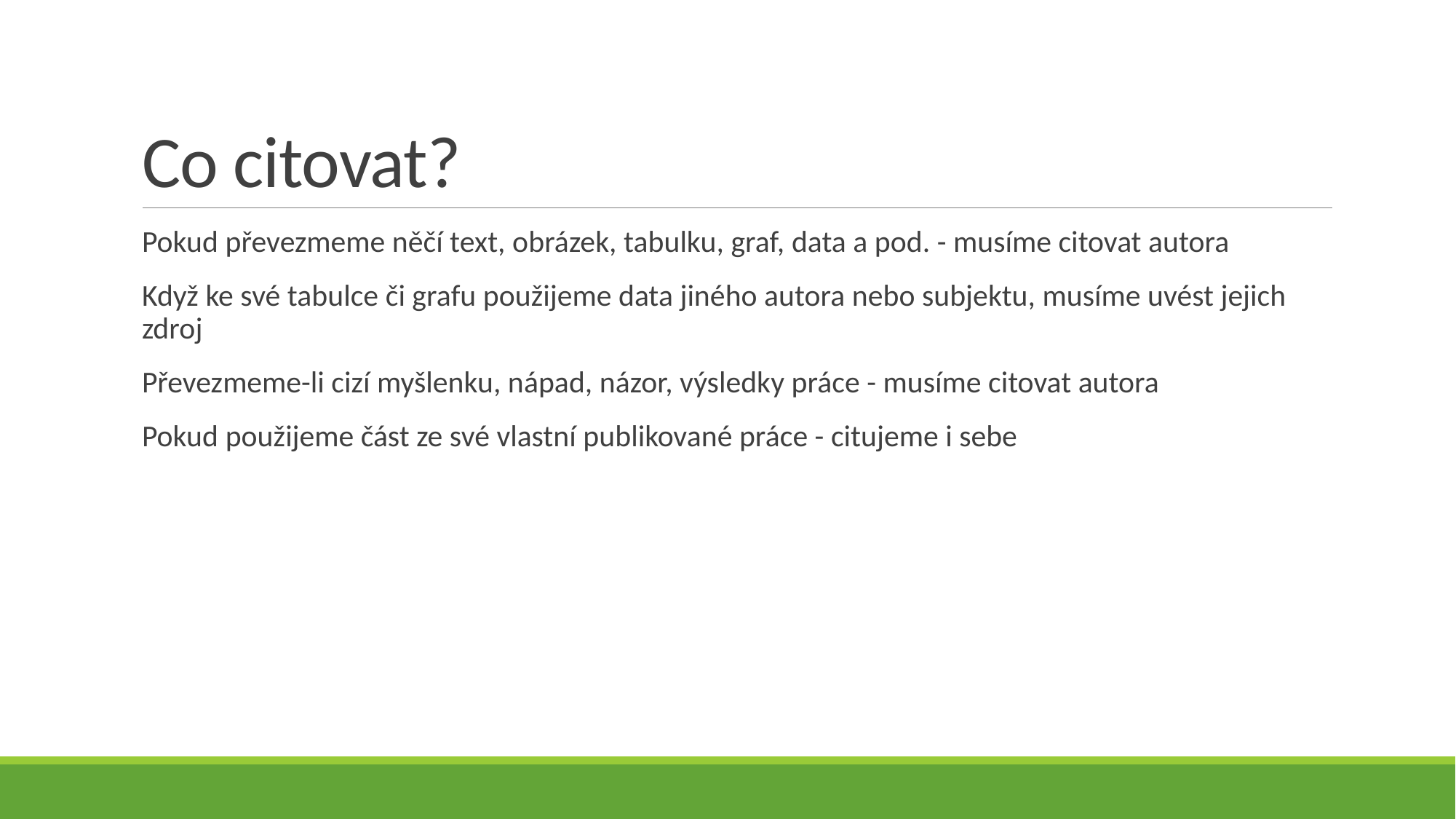

# Co citovat?
Pokud převezmeme něčí text, obrázek, tabulku, graf, data a pod. - musíme citovat autora
Když ke své tabulce či grafu použijeme data jiného autora nebo subjektu, musíme uvést jejich zdroj
Převezmeme-li cizí myšlenku, nápad, názor, výsledky práce - musíme citovat autora
Pokud použijeme část ze své vlastní publikované práce - citujeme i sebe